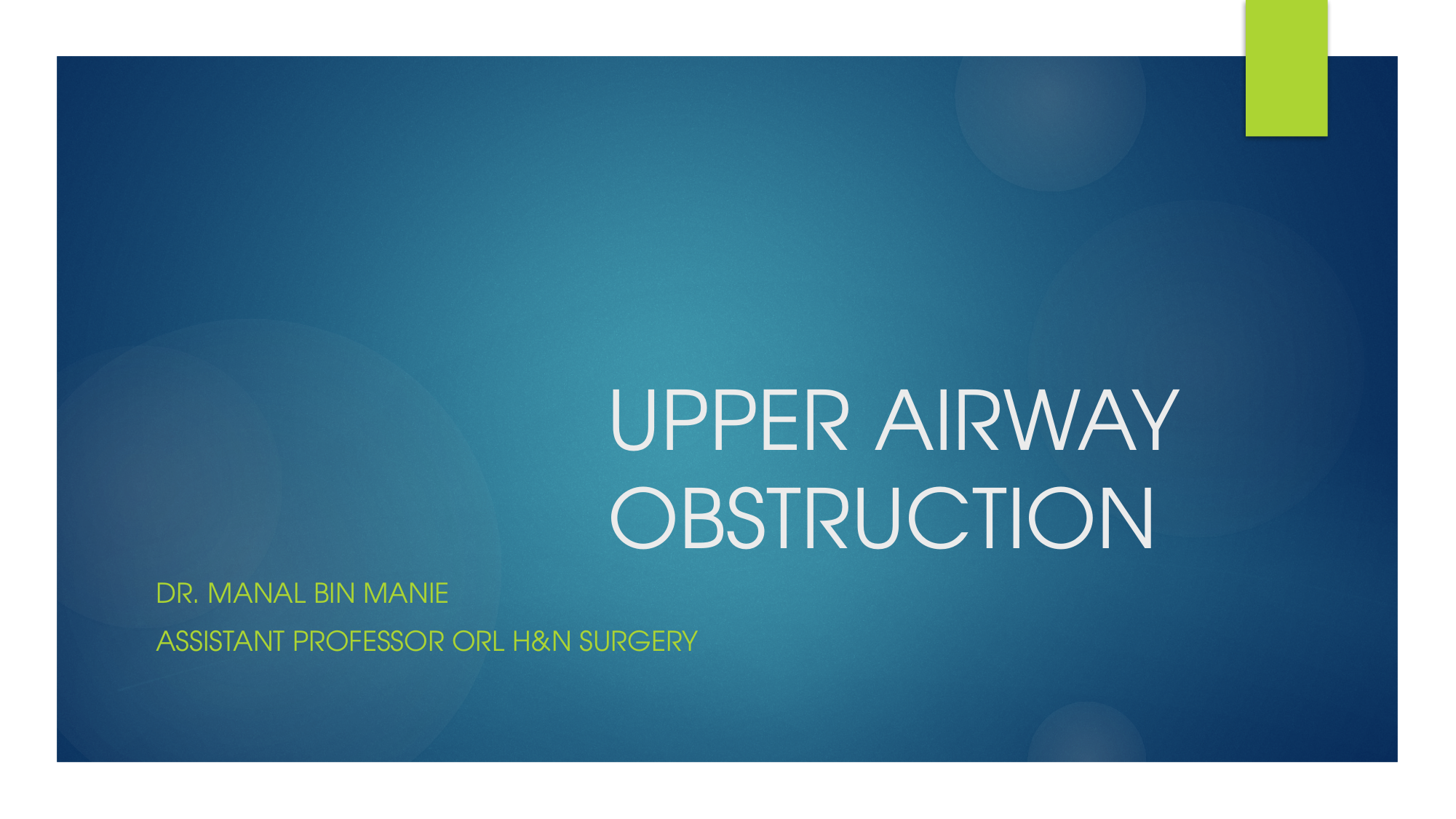

# UPPER AIRWAY OBSTRUCTION
Dr. manal bin manie
Assistant professor ORL H&N Surgery